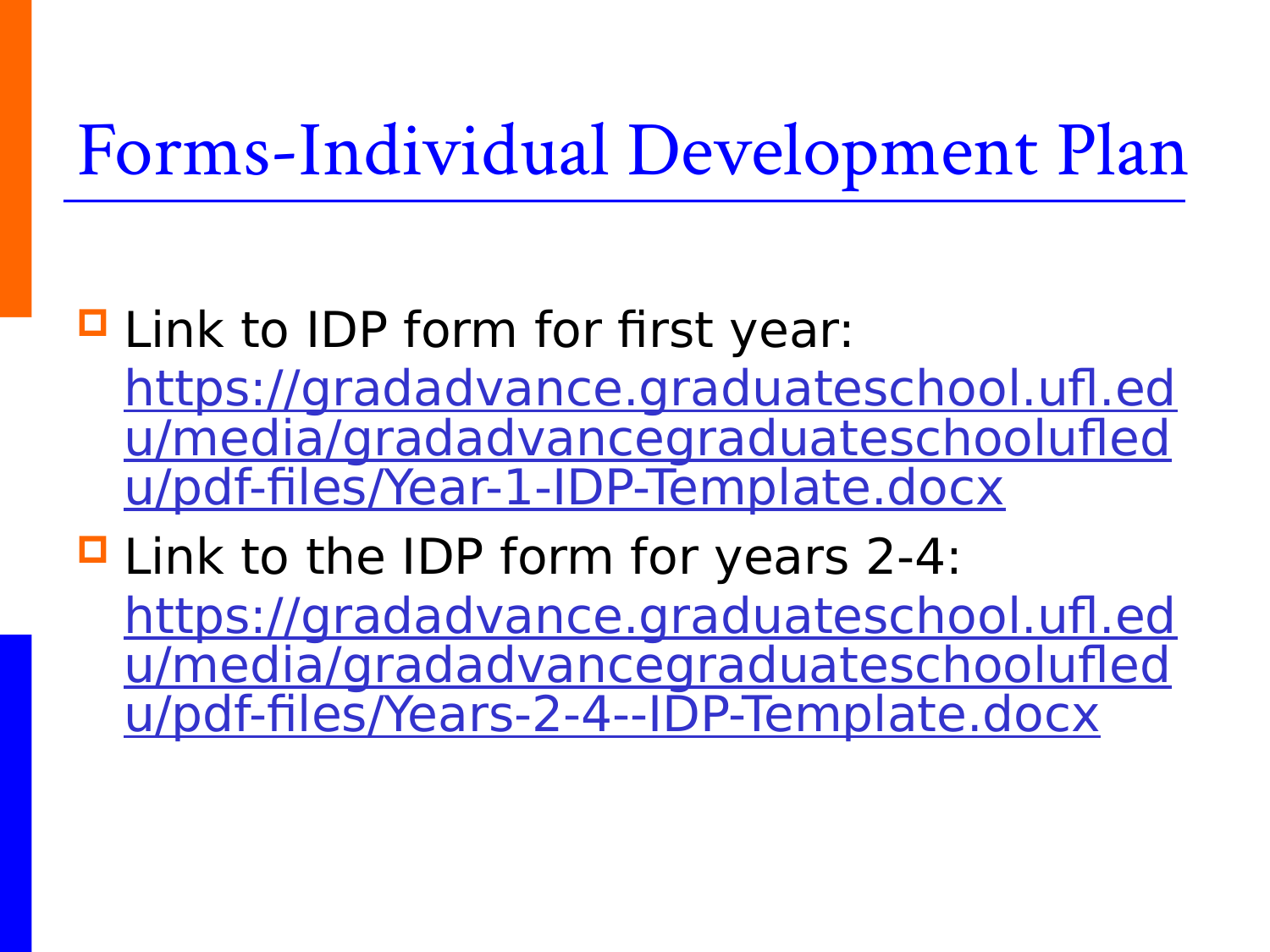

# Forms-Individual Development Plan

Link to IDP form for first year: https://gradadvance.graduateschool.ufl.edu/media/gradadvancegraduateschoolufledu/pdf-files/Year-1-IDP-Template.docx
Link to the IDP form for years 2-4: https://gradadvance.graduateschool.ufl.edu/media/gradadvancegraduateschoolufledu/pdf-files/Years-2-4--IDP-Template.docx